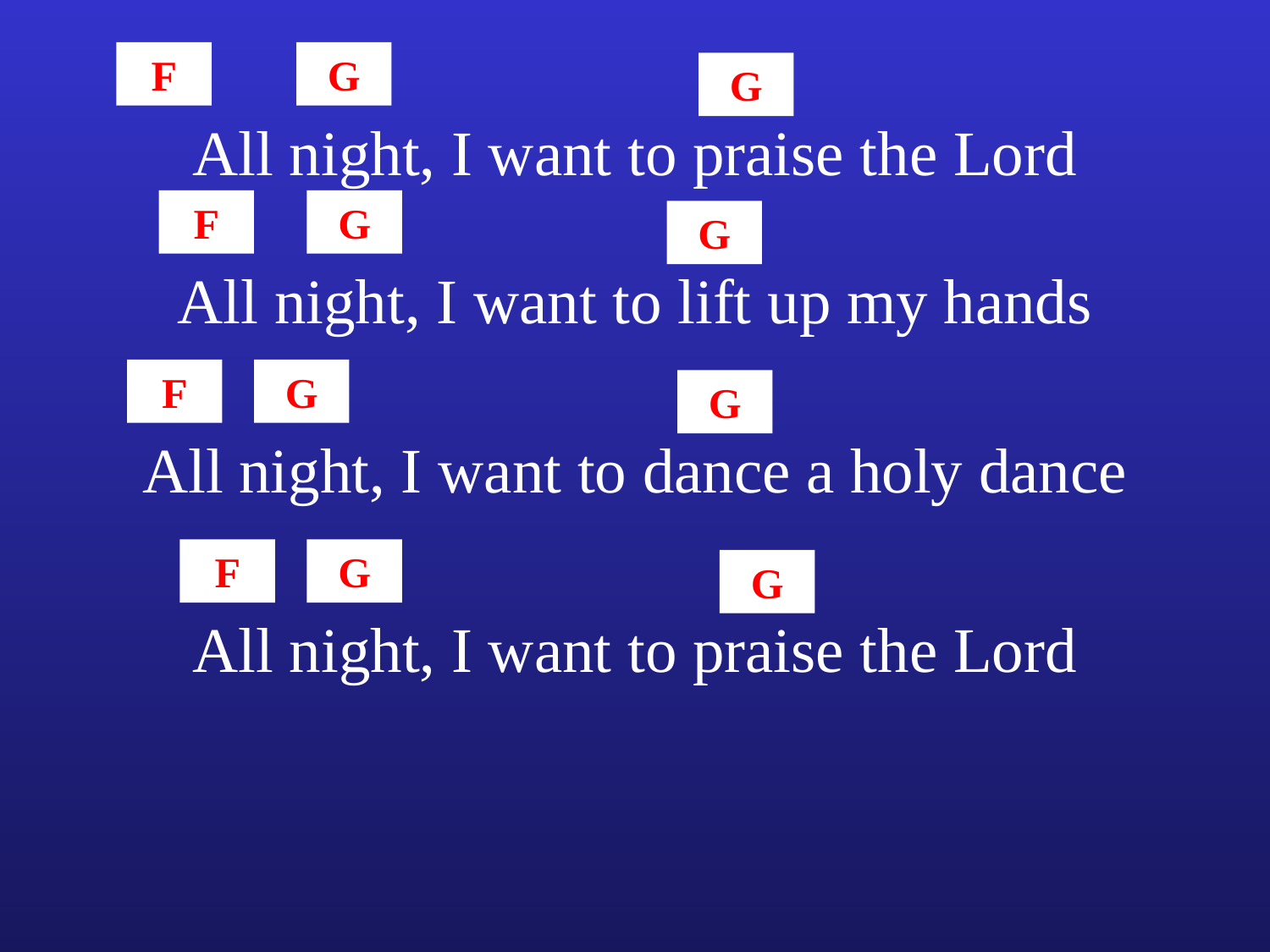

F
G
G
All night, I want to praise the Lord
F
G
G
All night, I want to lift up my hands
F
G
G
All night, I want to dance a holy dance
F
G
G
All night, I want to praise the Lord